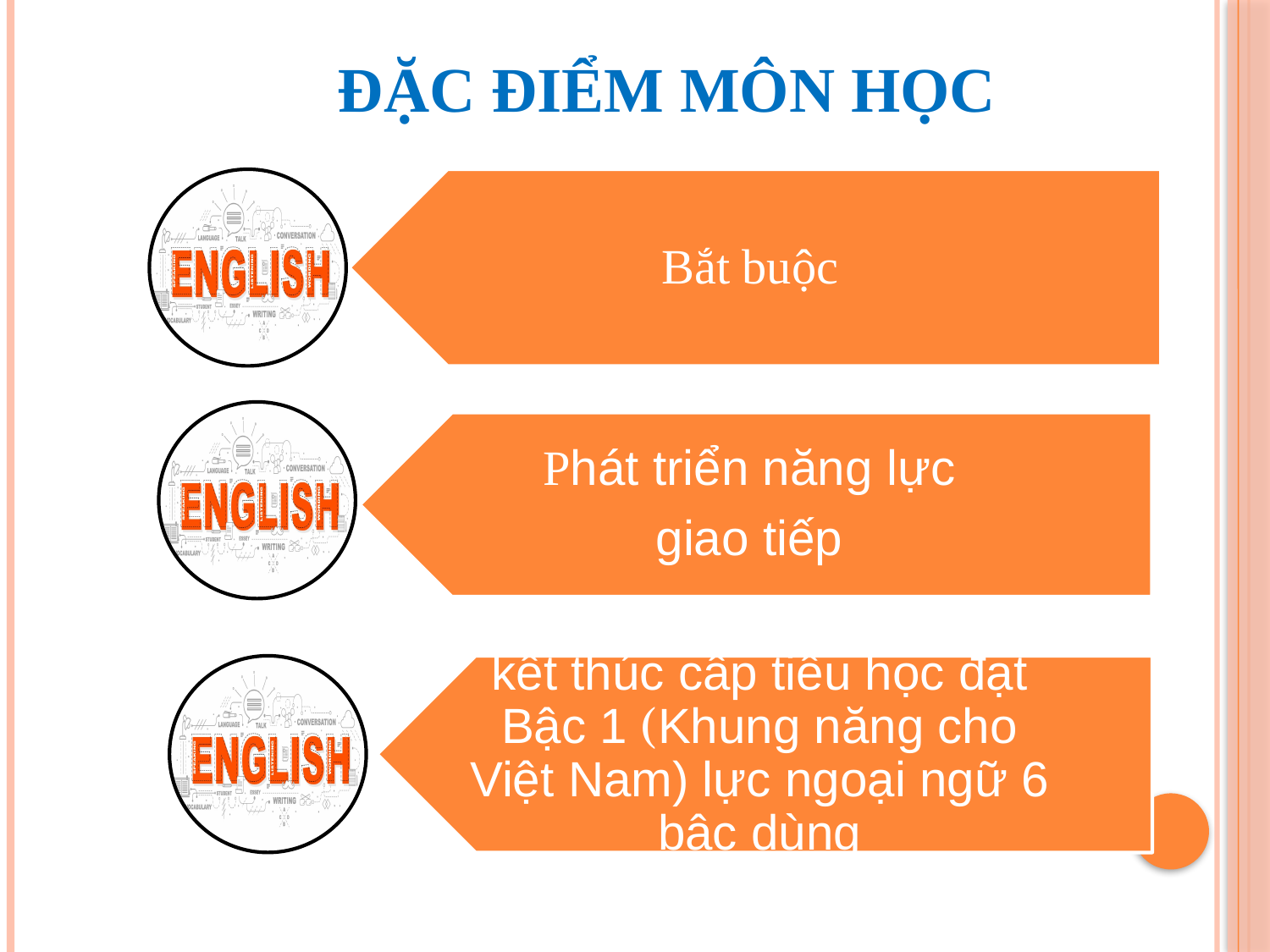

# ĐẶC ĐIỂM MÔN HỌC
Bắt buộc
Phát triển năng lực
giao tiếp
kết thúc cấp tiểu học đạt Bậc 1 (Khung năng cho Việt Nam) lực ngoại ngữ 6 bậc dùng